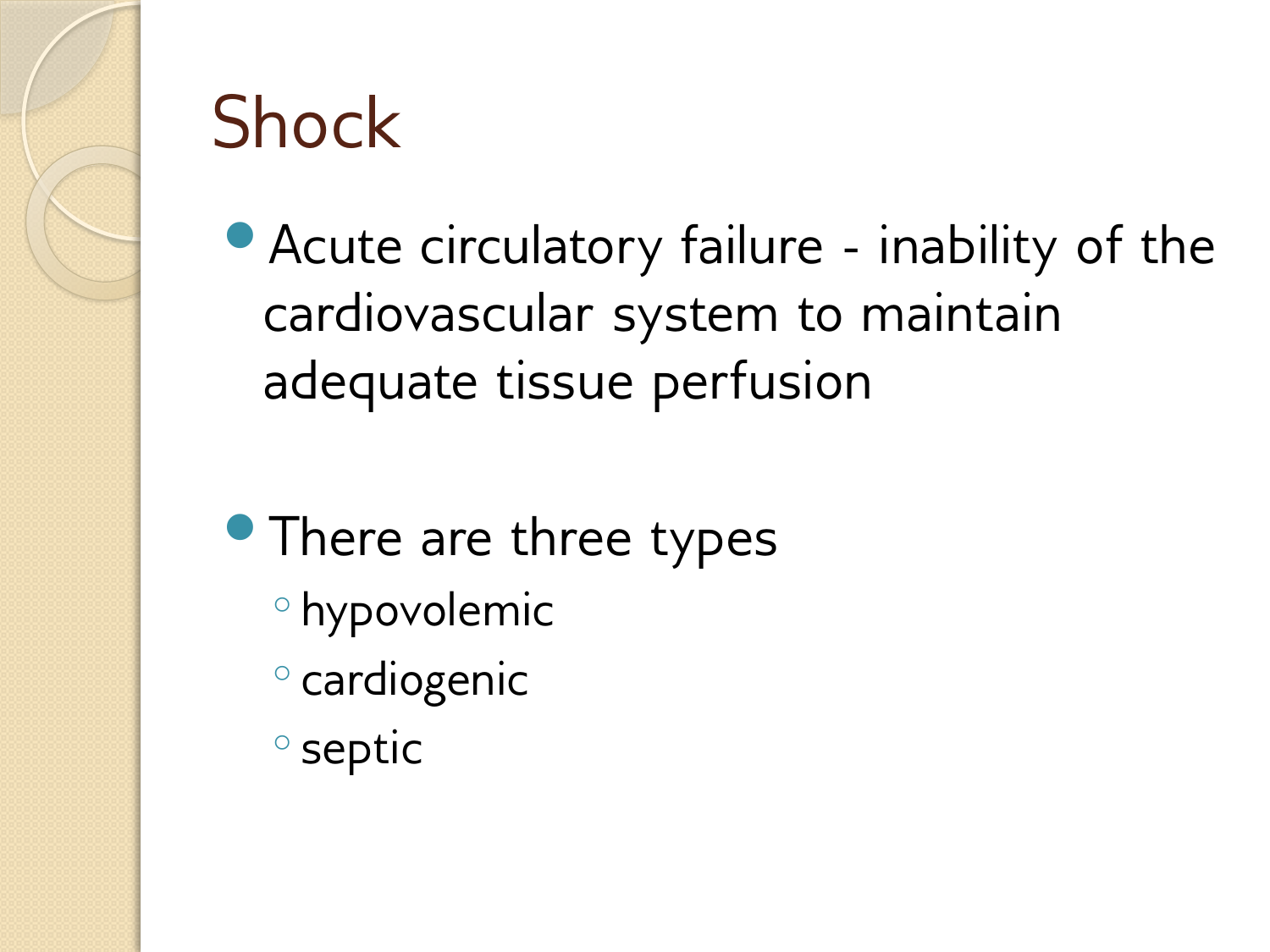

# Shock
Acute circulatory failure - inability of the cardiovascular system to maintain adequate tissue perfusion

There are three types
hypovolemic
cardiogenic
septic